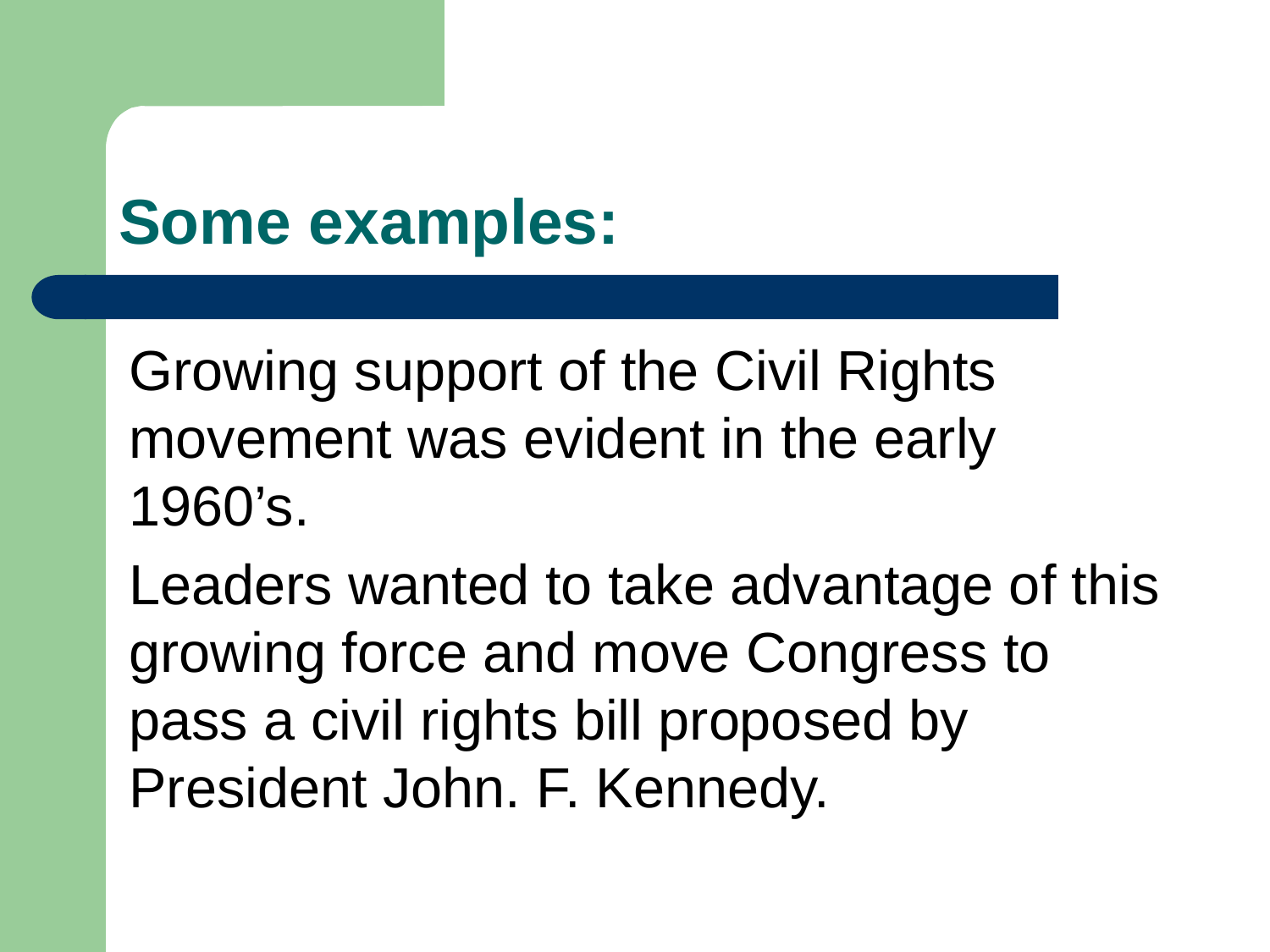

# Some examples:
Growing support of the Civil Rights movement was evident in the early 1960’s.
Leaders wanted to take advantage of this growing force and move Congress to pass a civil rights bill proposed by President John. F. Kennedy.